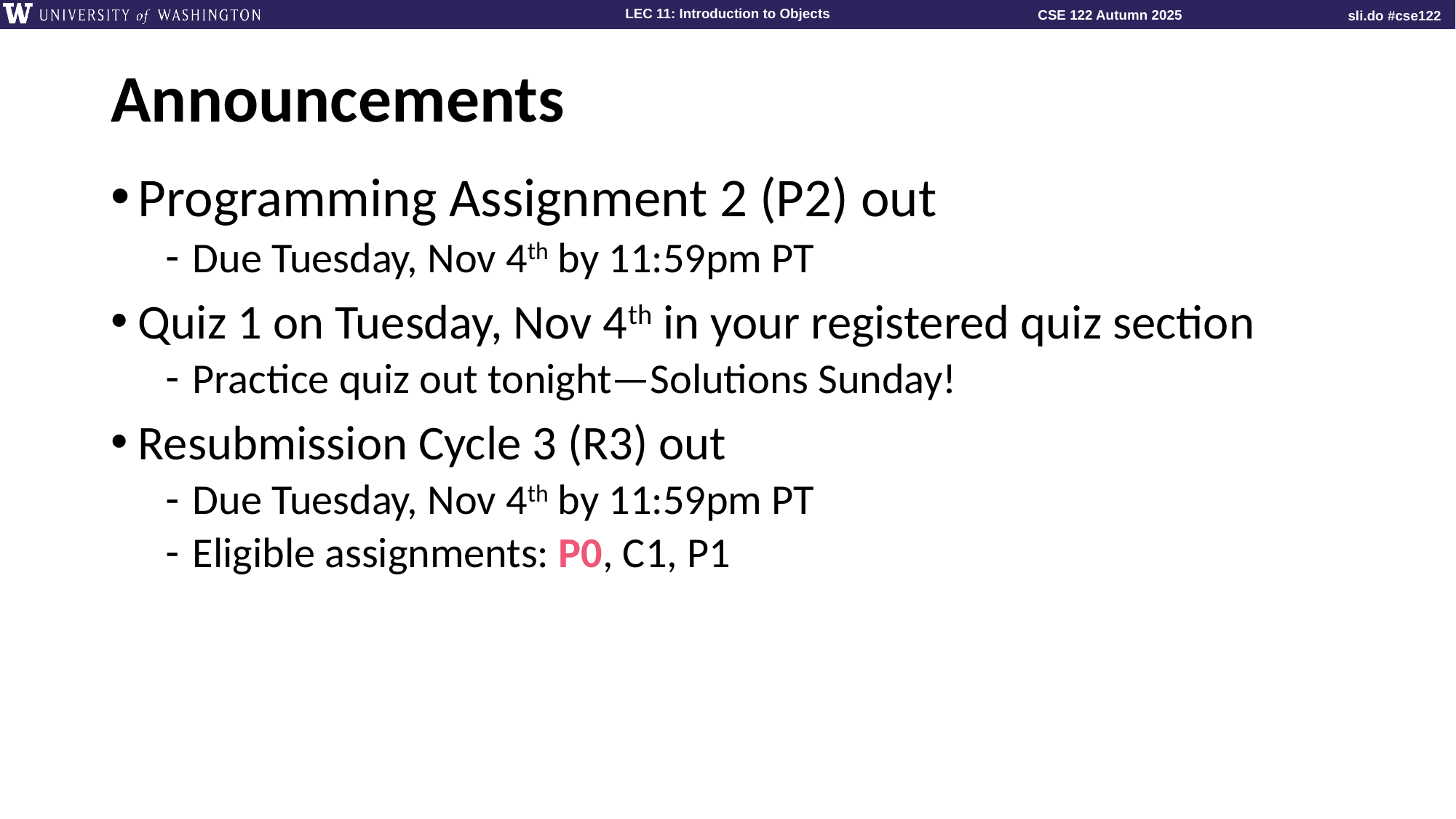

# Announcements
Programming Assignment 2 (P2) out
Due Tuesday, Nov 4th by 11:59pm PT
Quiz 1 on Tuesday, Nov 4th in your registered quiz section
Practice quiz out tonight—Solutions Sunday!
Resubmission Cycle 3 (R3) out
Due Tuesday, Nov 4th by 11:59pm PT
Eligible assignments: P0, C1, P1